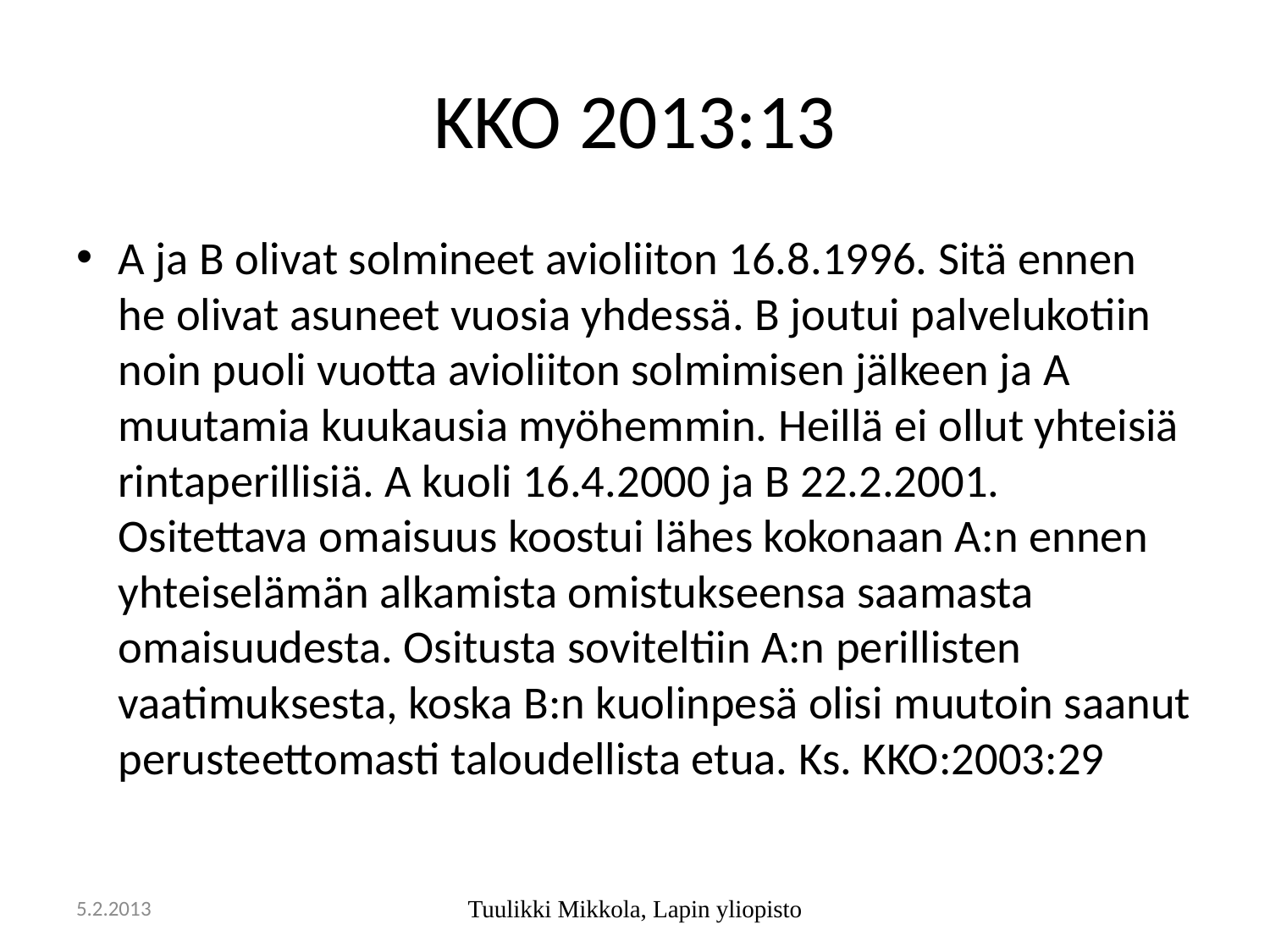

# KKO 2013:13
A ja B olivat solmineet avioliiton 16.8.1996. Sitä ennen he olivat asuneet vuosia yhdessä. B joutui palvelukotiin noin puoli vuotta avioliiton solmimisen jälkeen ja A muutamia kuukausia myöhemmin. Heillä ei ollut yhteisiä rintaperillisiä. A kuoli 16.4.2000 ja B 22.2.2001. Ositettava omaisuus koostui lähes kokonaan A:n ennen yhteiselämän alkamista omistukseensa saamasta omaisuudesta. Ositusta soviteltiin A:n perillisten vaatimuksesta, koska B:n kuolinpesä olisi muutoin saanut perusteettomasti taloudellista etua. Ks. KKO:2003:29

5.2.2013
Tuulikki Mikkola, Lapin yliopisto